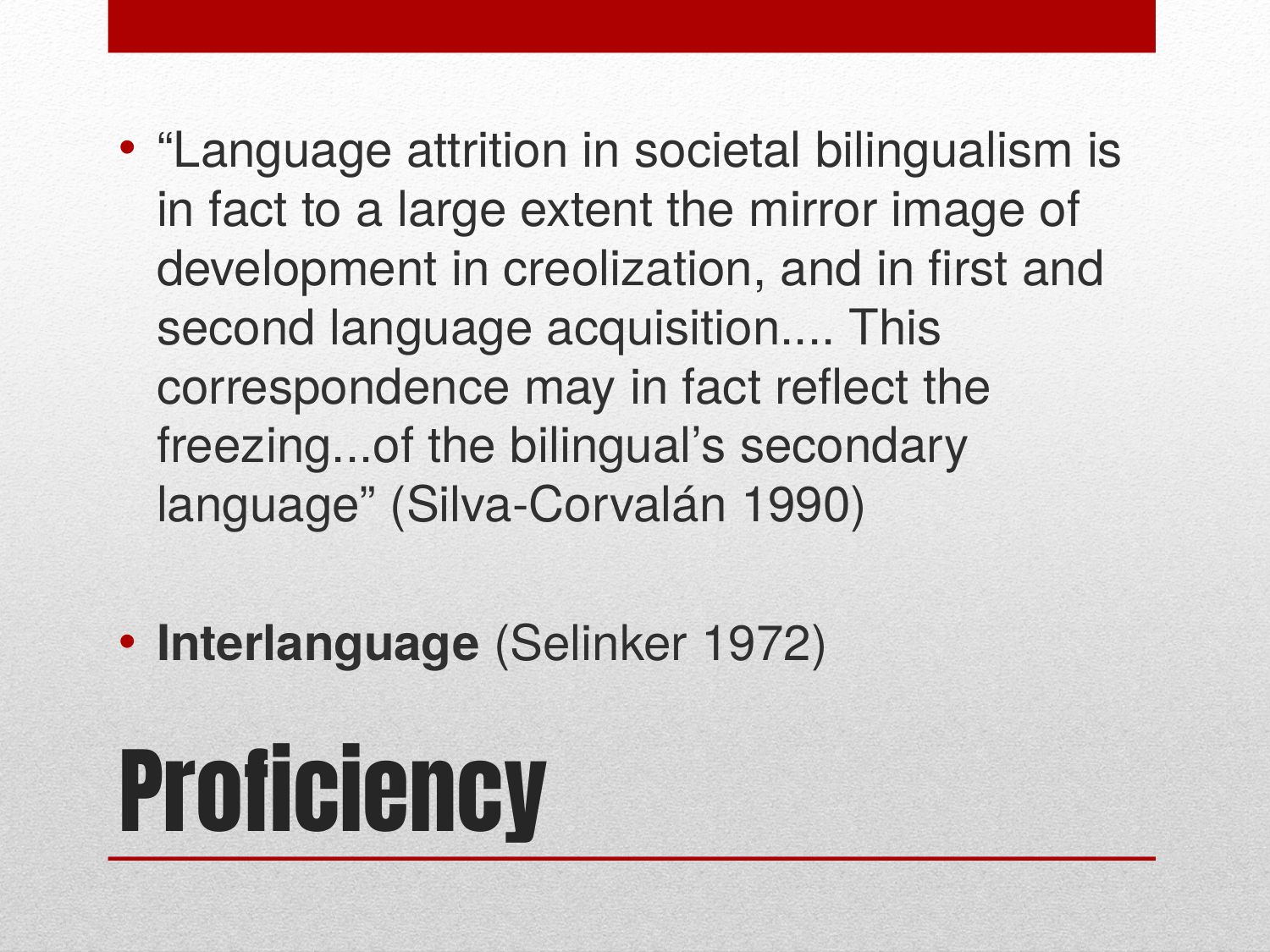

“Language attrition in societal bilingualism is in fact to a large extent the mirror image of development in creolization, and in first and second language acquisition.... This correspondence may in fact reflect the freezing...of the bilingual’s secondary language” (Silva-Corvalán 1990)

Interlanguage (Selinker 1972)
# Proficiency